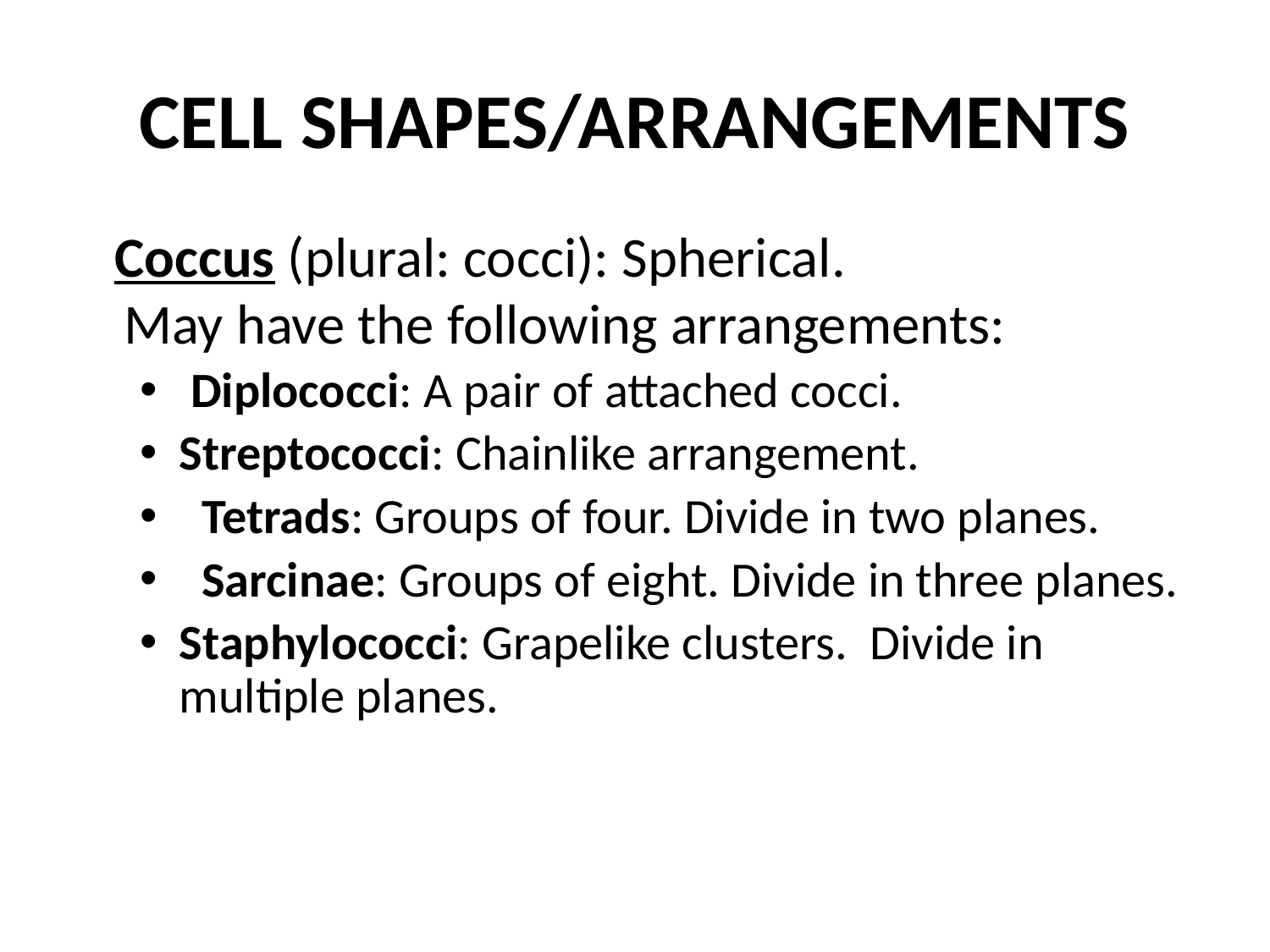

# CELL SHAPES/ARRANGEMENTS
   Coccus (plural: cocci): Spherical.
	May have the following arrangements:
 Diplococci: A pair of attached cocci.
Streptococci: Chainlike arrangement.
  Tetrads: Groups of four. Divide in two planes.
  Sarcinae: Groups of eight. Divide in three planes.
Staphylococci: Grapelike clusters.  Divide in multiple planes.